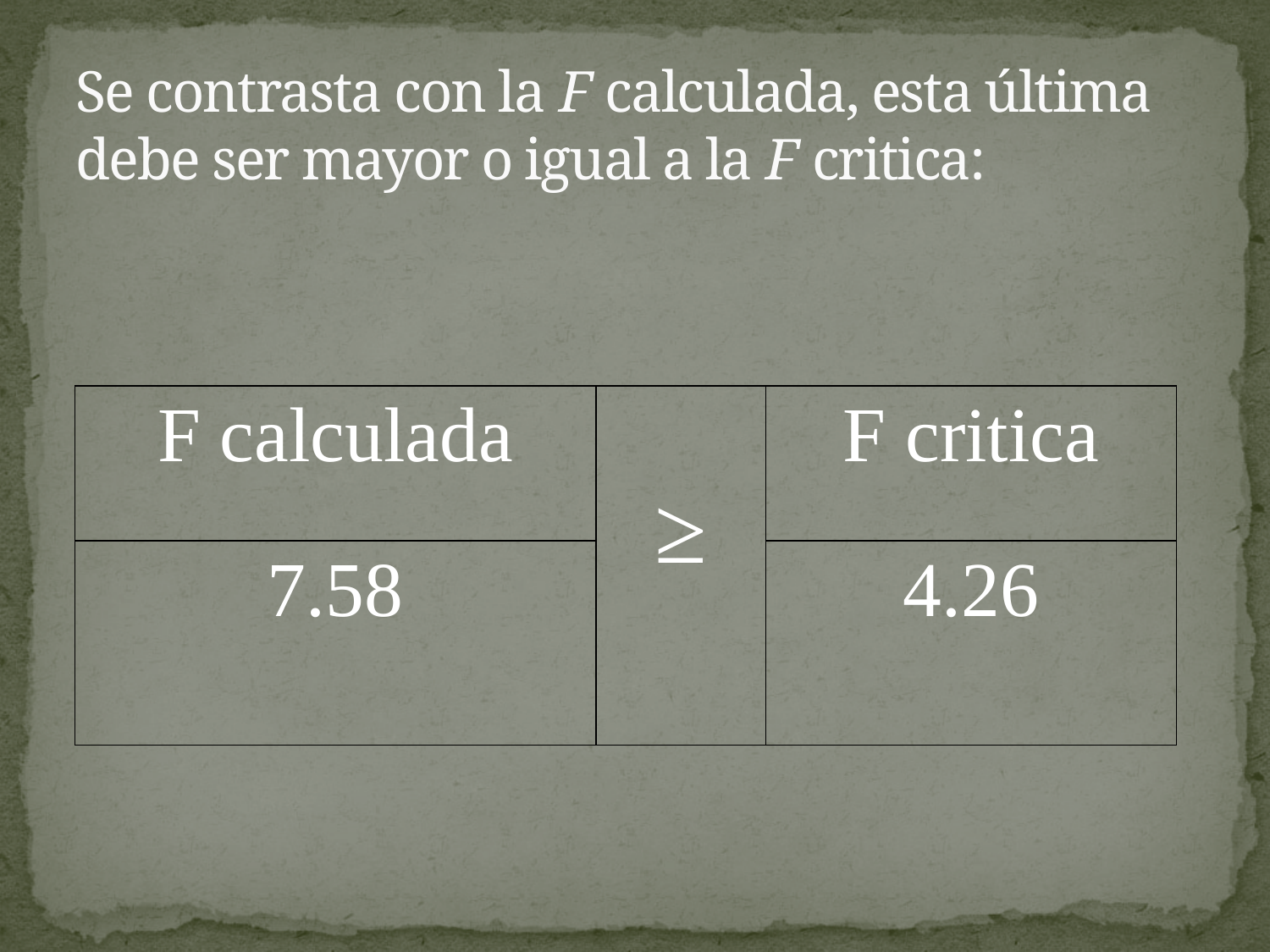

# Se contrasta con la F calculada, esta última debe ser mayor o igual a la F critica:
| F calculada | ≥ | F critica |
| --- | --- | --- |
| 7.58 |  | 4.26 |